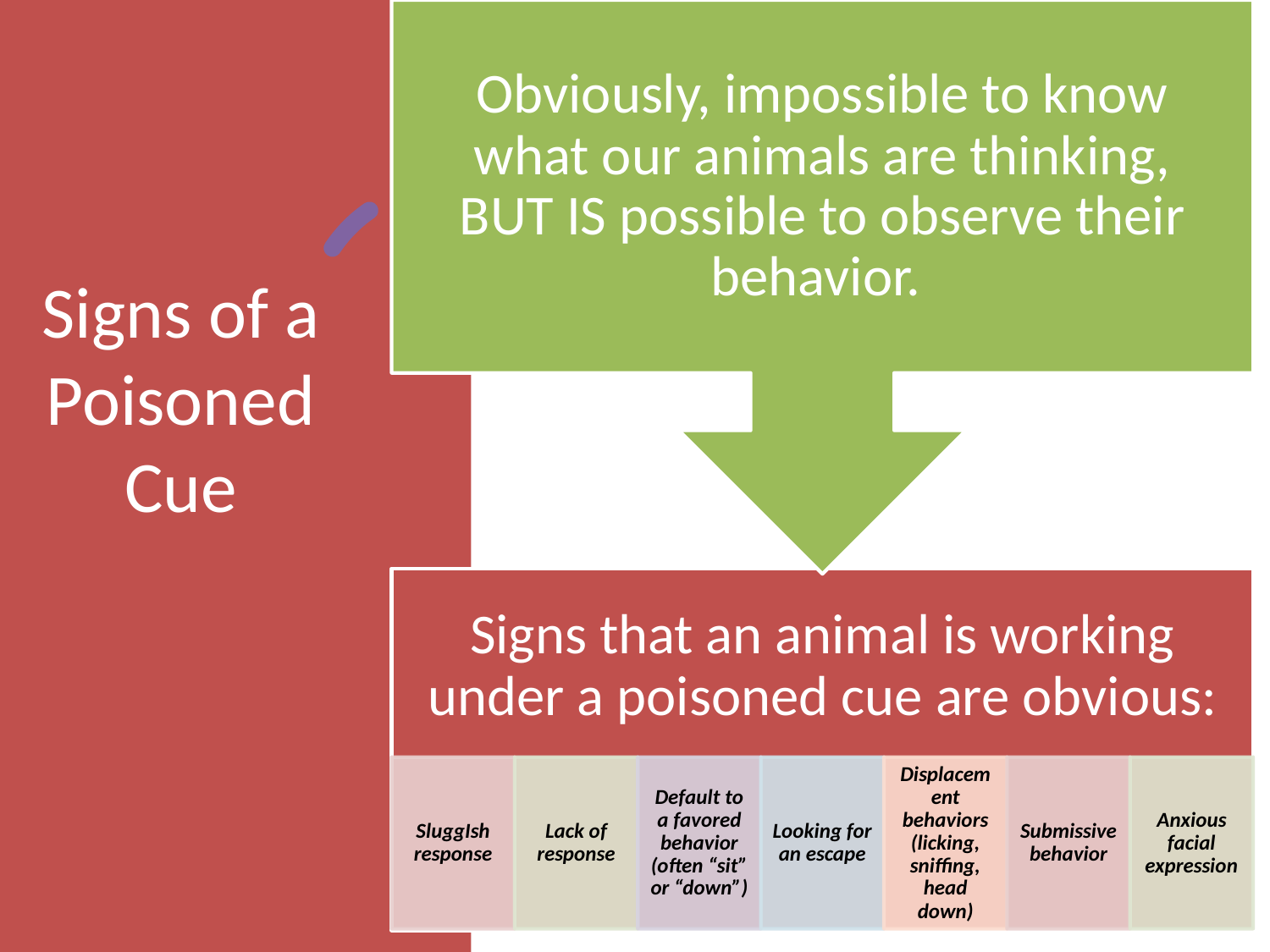

Signs that an animal is working under a poisoned cue are obvious:
SluggIsh response
Lack of response
Default to a favored behavior (often “sit” or “down”)
Looking for an escape
Displacement behaviors (licking, sniffing, head down)
Submissive behavior
Anxious facial expression
Obviously, impossible to know what our animals are thinking,
BUT IS possible to observe their behavior.
# Signs of a Poisoned Cue